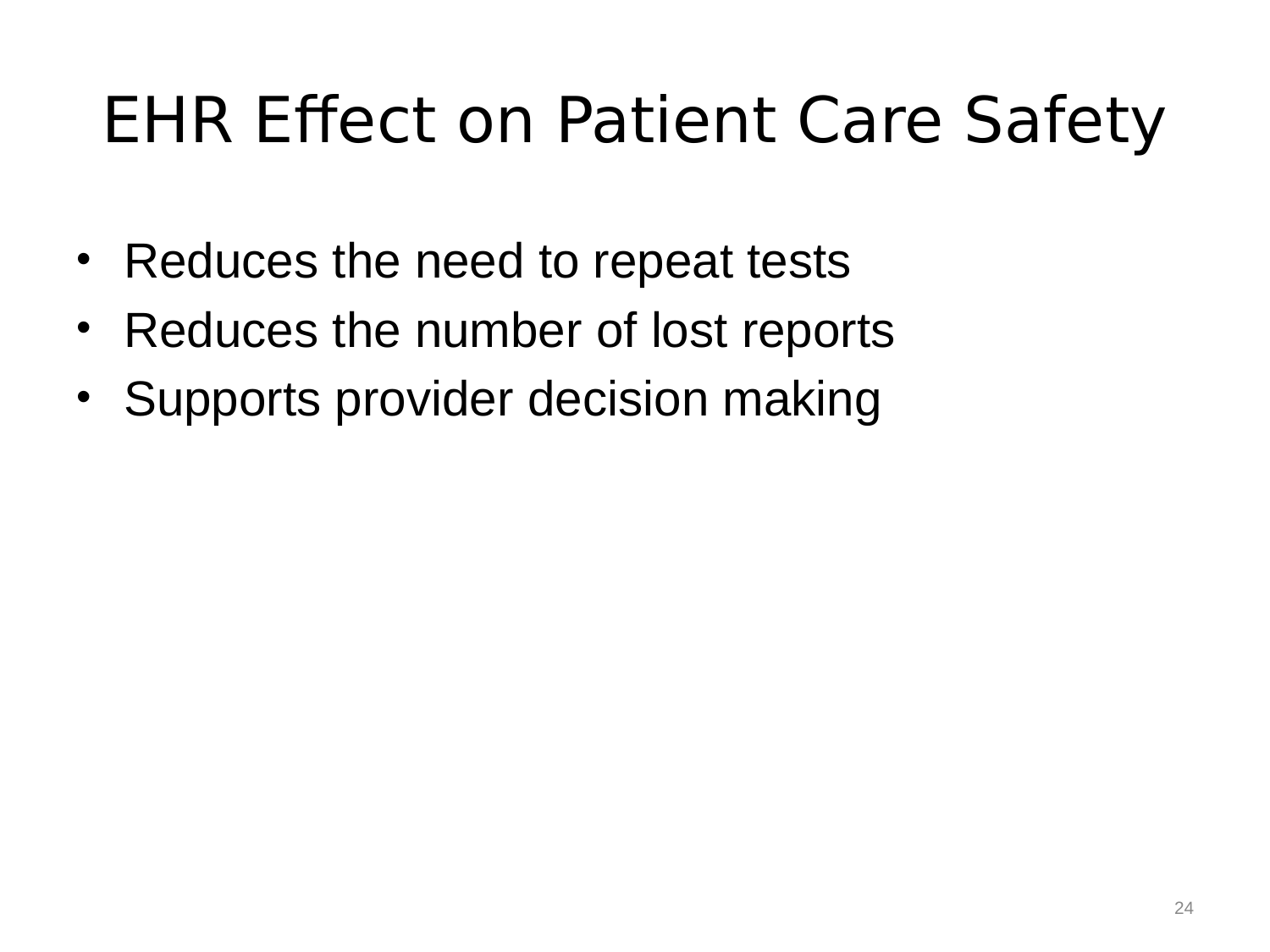

# EHR Effect on Patient Care Safety
Reduces the need to repeat tests
Reduces the number of lost reports
Supports provider decision making

24